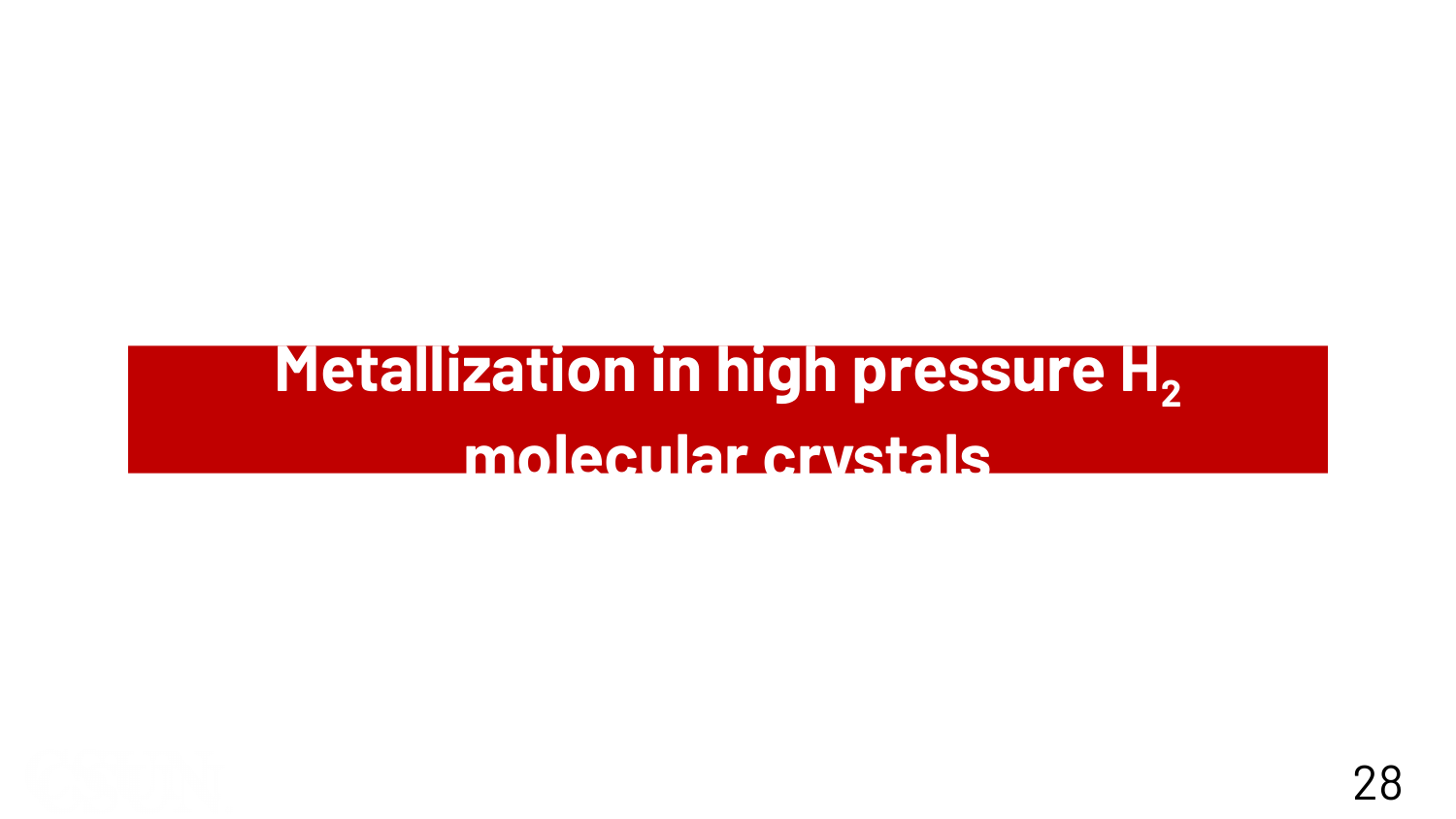

Metallization in high pressure H2 molecular crystals
28